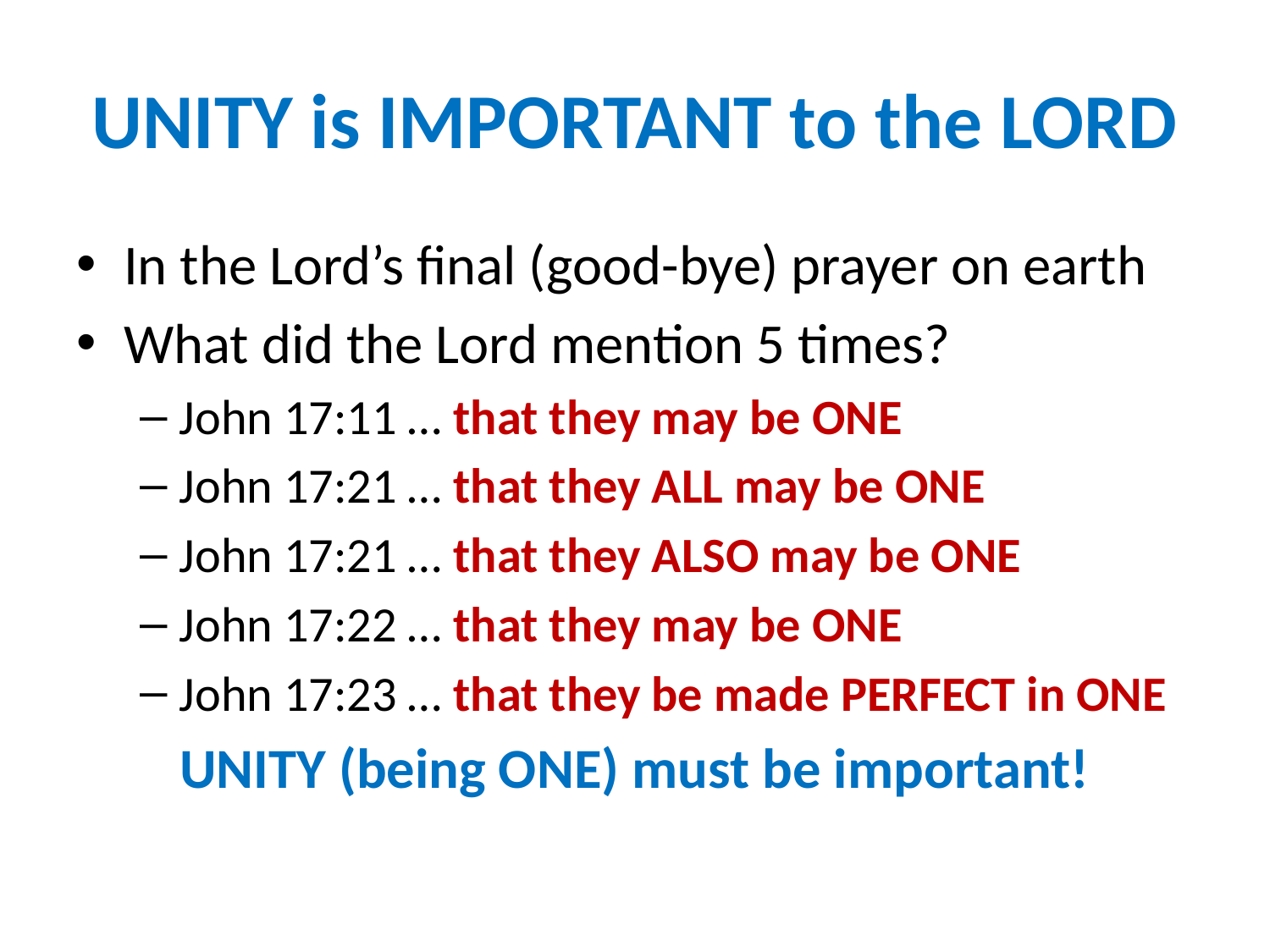

# UNITY is IMPORTANT to the LORD
In the Lord’s final (good-bye) prayer on earth
What did the Lord mention 5 times?
John 17:11 … that they may be ONE
John 17:21 … that they ALL may be ONE
John 17:21 … that they ALSO may be ONE
John 17:22 … that they may be ONE
John 17:23 … that they be made PERFECT in ONE
UNITY (being ONE) must be important!